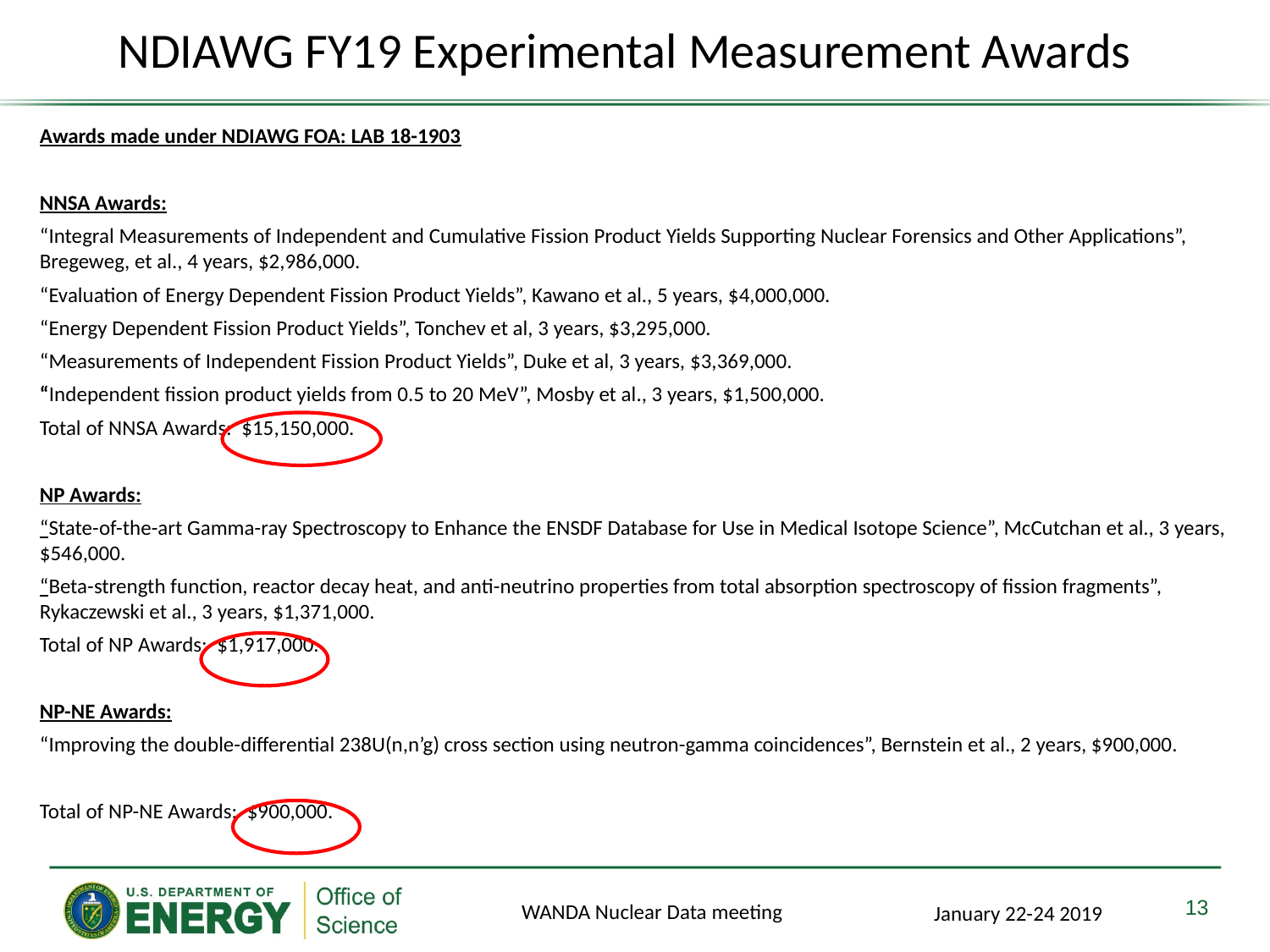

NDIAWG FY19 Experimental Measurement Awards
Awards made under NDIAWG FOA: LAB 18-1903

NNSA Awards:
“Integral Measurements of Independent and Cumulative Fission Product Yields Supporting Nuclear Forensics and Other Applications”, Bregeweg, et al., 4 years, $2,986,000.
“Evaluation of Energy Dependent Fission Product Yields”, Kawano et al., 5 years, $4,000,000.
“Energy Dependent Fission Product Yields”, Tonchev et al, 3 years, $3,295,000.
“Measurements of Independent Fission Product Yields”, Duke et al, 3 years, $3,369,000.
“Independent fission product yields from 0.5 to 20 MeV”, Mosby et al., 3 years, $1,500,000.
Total of NNSA Awards:  $15,150,000.

NP Awards:
“State-of-the-art Gamma-ray Spectroscopy to Enhance the ENSDF Database for Use in Medical Isotope Science”, McCutchan et al., 3 years, $546,000.
“Beta-strength function, reactor decay heat, and anti-neutrino properties from total absorption spectroscopy of fission fragments”, Rykaczewski et al., 3 years, $1,371,000.
Total of NP Awards:  $1,917,000.

NP-NE Awards:
“Improving the double-differential 238U(n,n’g) cross section using neutron-gamma coincidences”, Bernstein et al., 2 years, $900,000.

Total of NP-NE Awards:  $900,000.

13
WANDA Nuclear Data meeting
January 22-24 2019